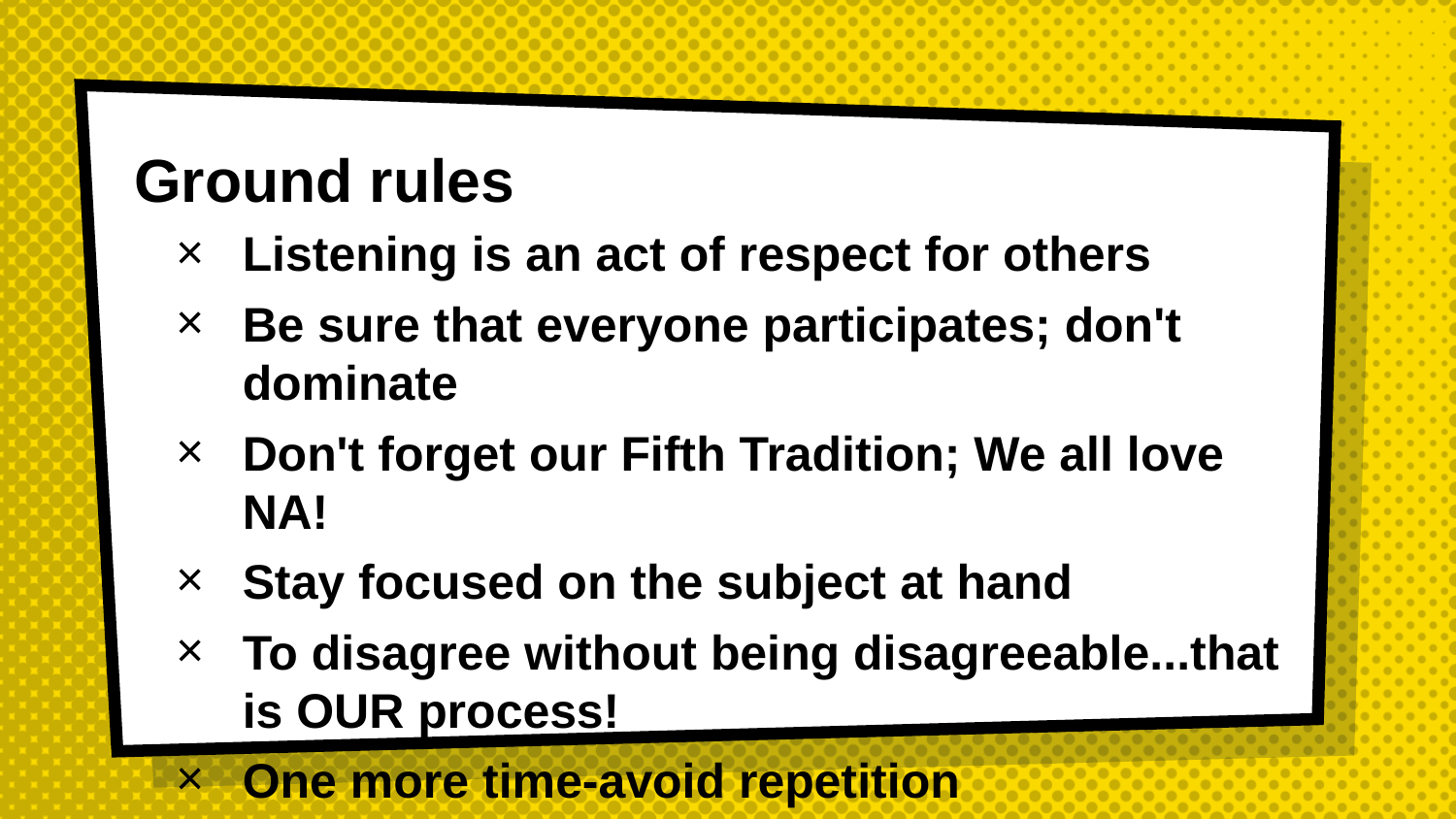

# Ground rules
Listening is an act of respect for others
Be sure that everyone participates; don't dominate
Don't forget our Fifth Tradition; We all love NA!
Stay focused on the subject at hand
To disagree without being disagreeable...that is OUR process!
One more time-avoid repetition